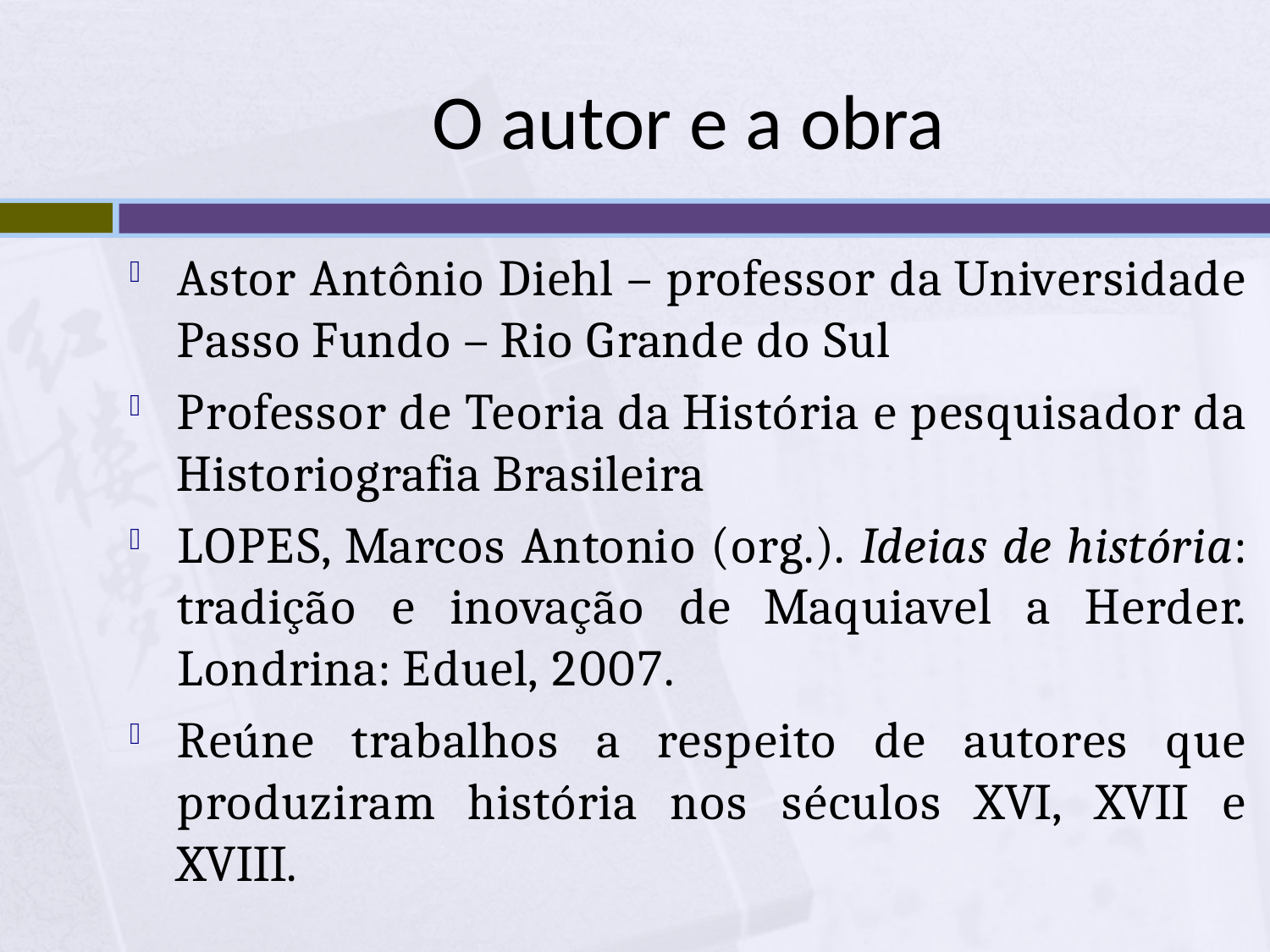

# O autor e a obra
Astor Antônio Diehl – professor da Universidade Passo Fundo – Rio Grande do Sul
Professor de Teoria da História e pesquisador da Historiografia Brasileira
LOPES, Marcos Antonio (org.). Ideias de história: tradição e inovação de Maquiavel a Herder. Londrina: Eduel, 2007.
Reúne trabalhos a respeito de autores que produziram história nos séculos XVI, XVII e XVIII.